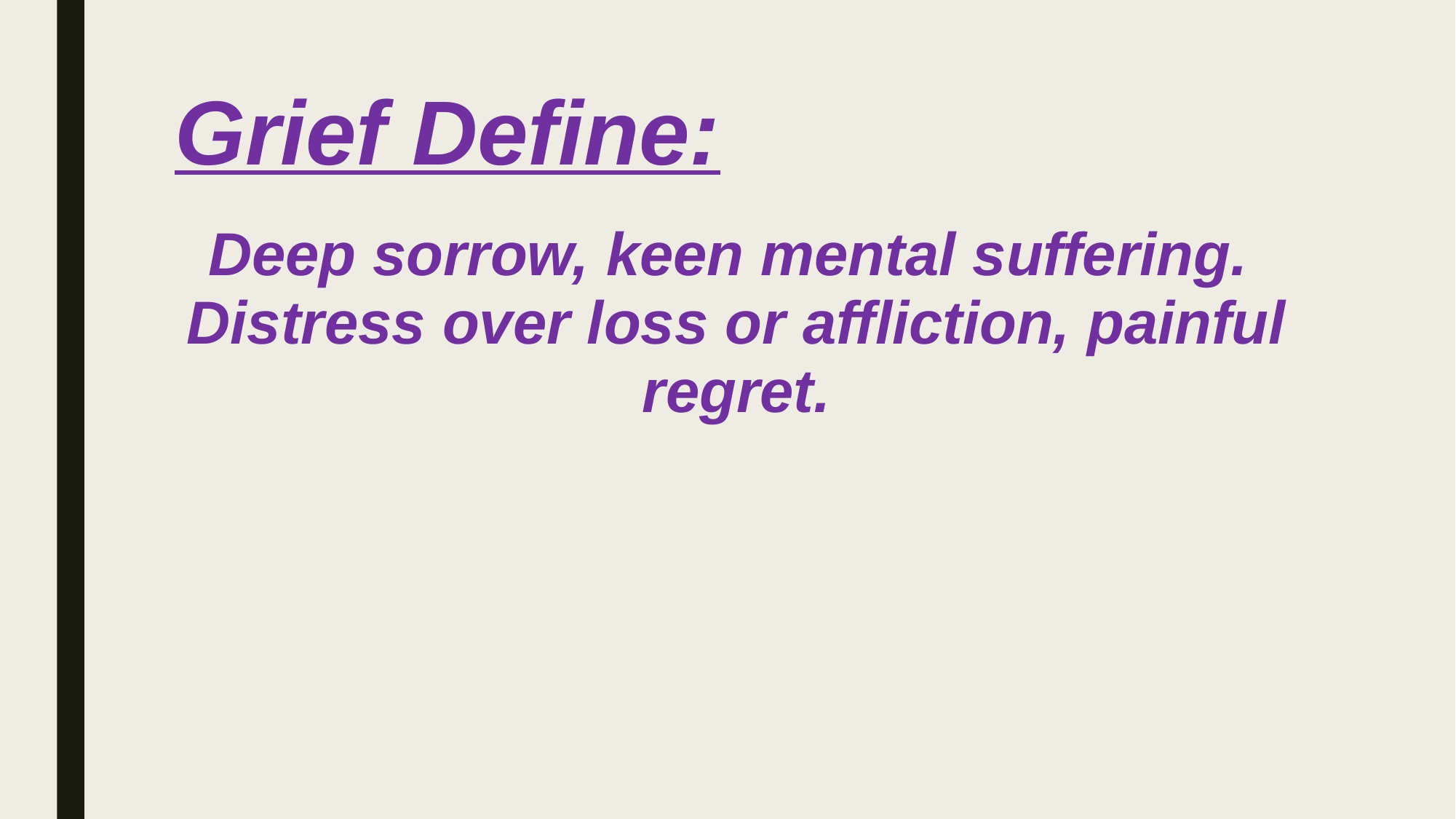

# Grief Define:
Deep sorrow, keen mental suffering.  Distress over loss or affliction, painful regret.